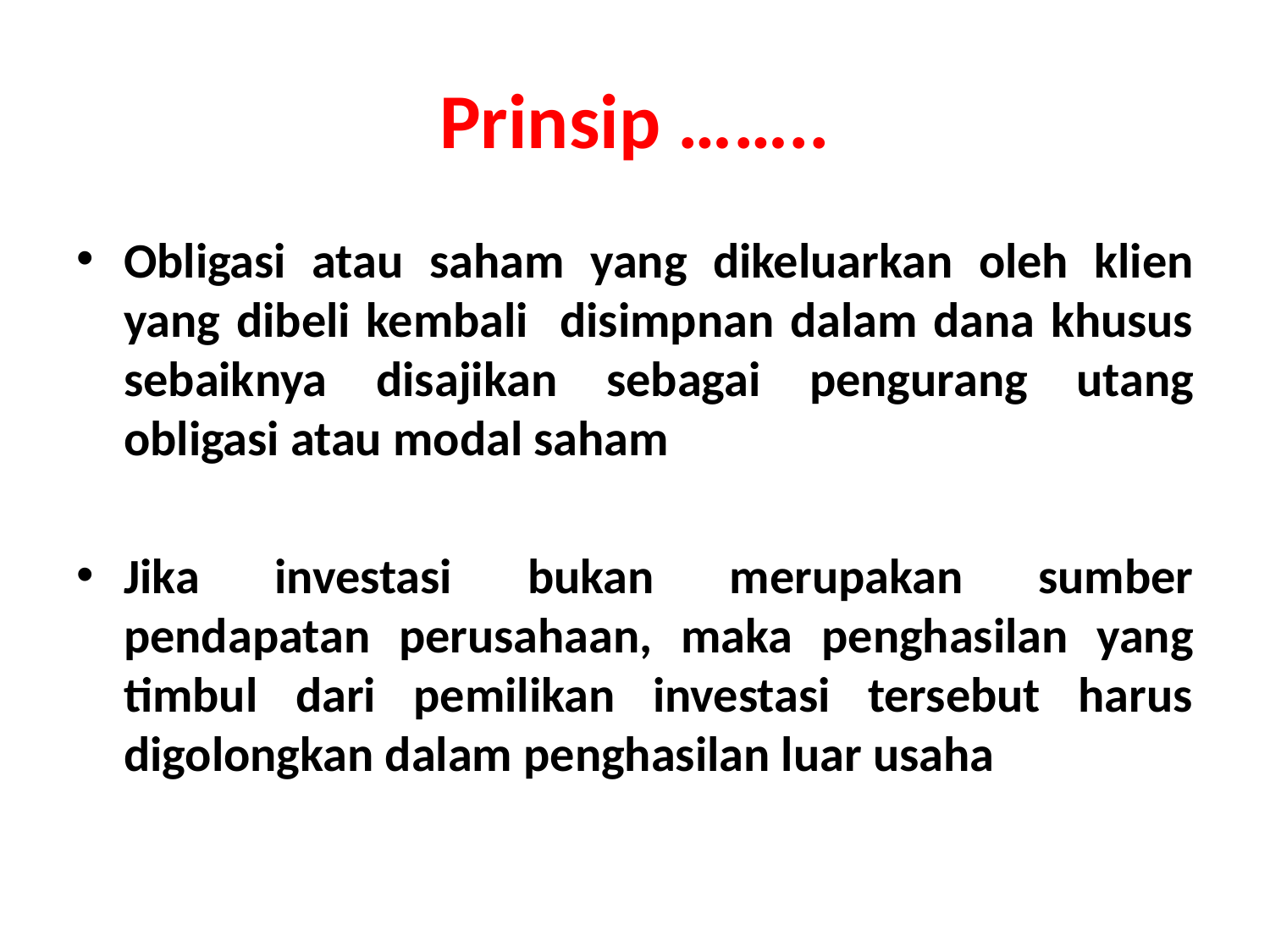

# Prinsip ……..
Obligasi atau saham yang dikeluarkan oleh klien yang dibeli kembali  disimpnan dalam dana khusus sebaiknya disajikan sebagai pengurang utang obligasi atau modal saham

Jika investasi bukan merupakan sumber pendapatan perusahaan, maka penghasilan yang timbul dari pemilikan investasi tersebut harus digolongkan dalam penghasilan luar usaha